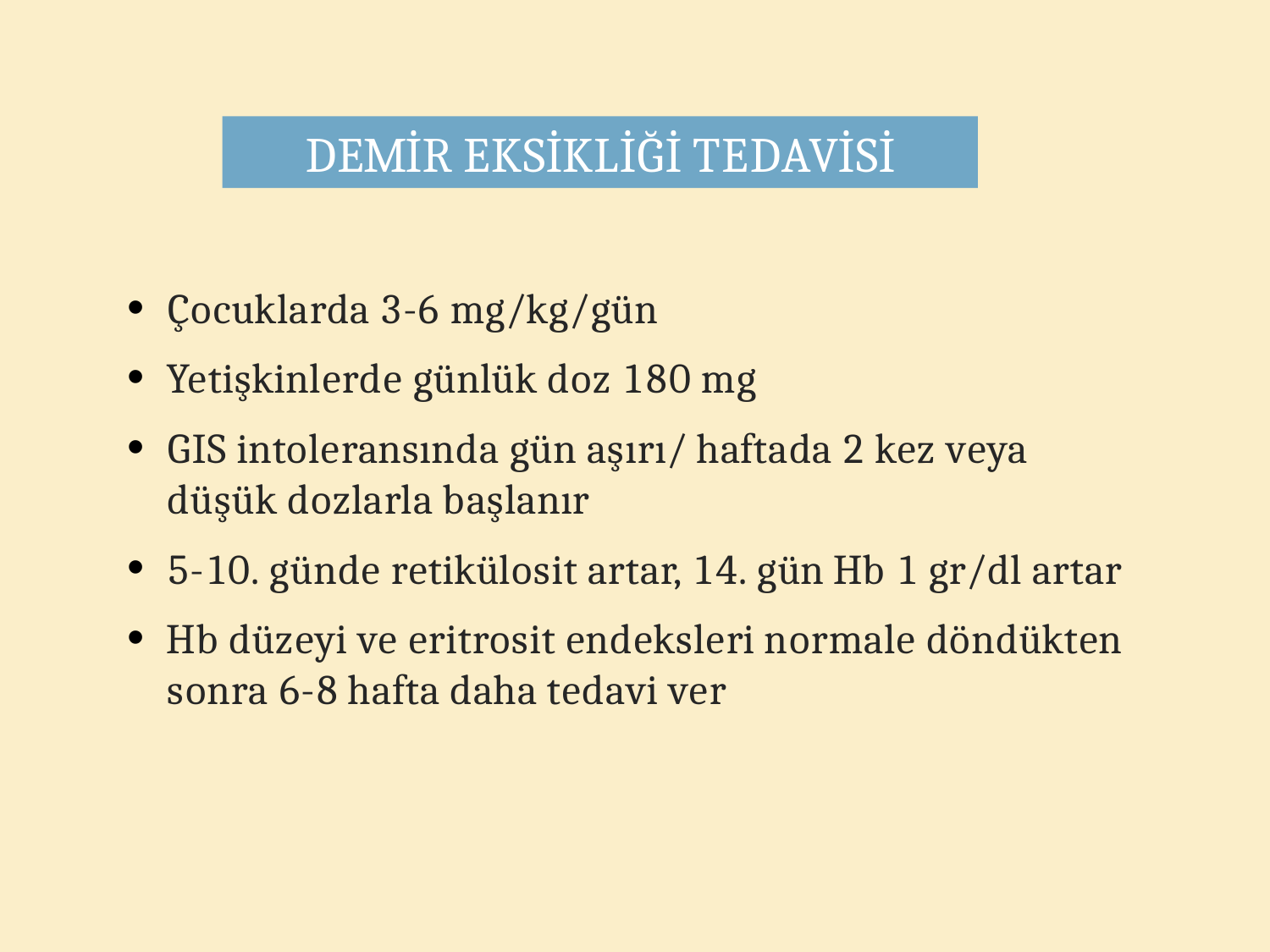

DEMİR EKSİKLİĞİ TEDAVİSİ
Çocuklarda 3-6 mg/kg/gün
Yetişkinlerde günlük doz 180 mg
GIS intoleransında gün aşırı/ haftada 2 kez veya düşük dozlarla başlanır
5-10. günde retikülosit artar, 14. gün Hb 1 gr/dl artar
Hb düzeyi ve eritrosit endeksleri normale döndükten sonra 6-8 hafta daha tedavi ver